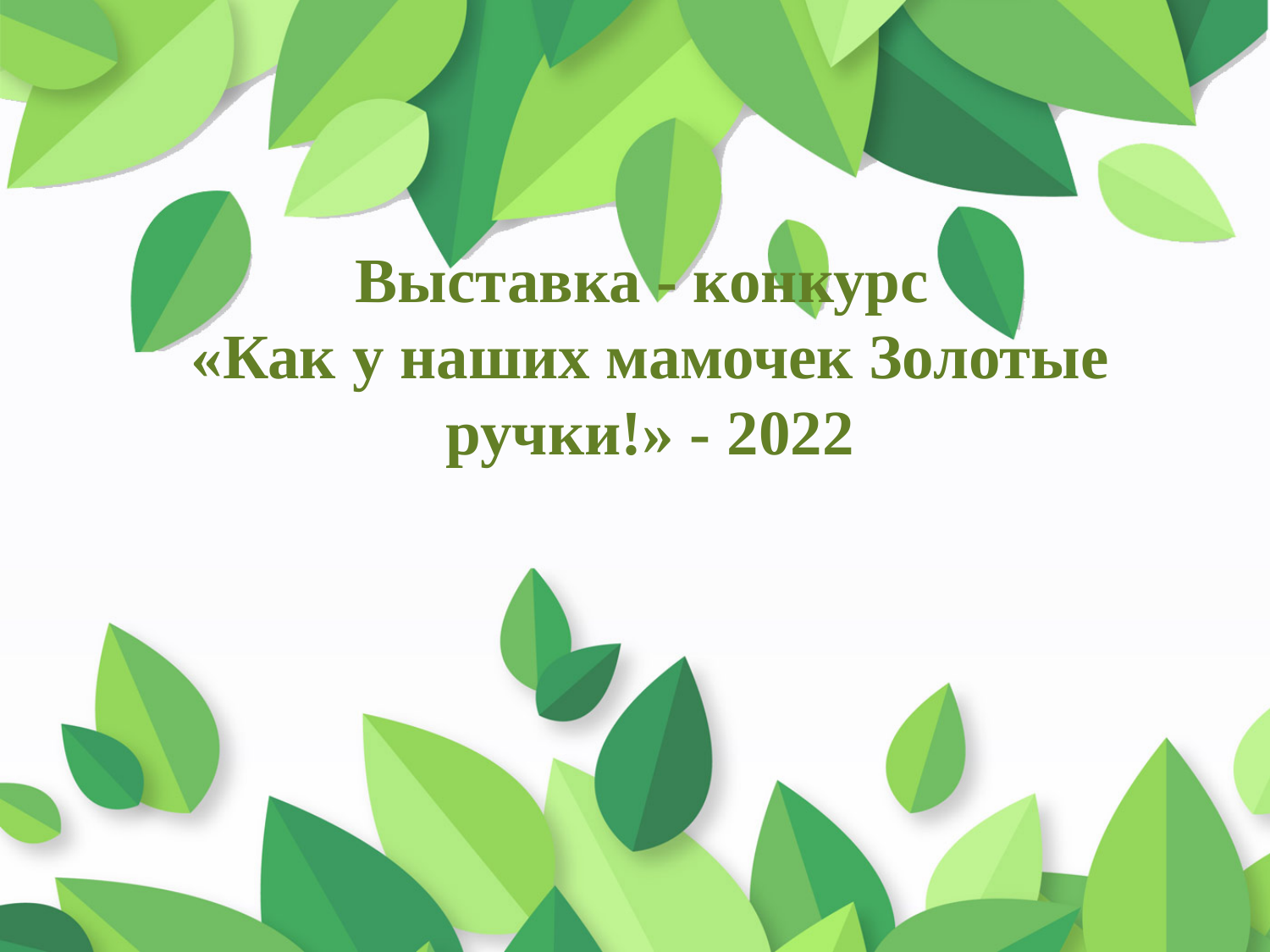

# Выставка - конкурс  «Как у наших мамочек Золотые ручки!» - 2022